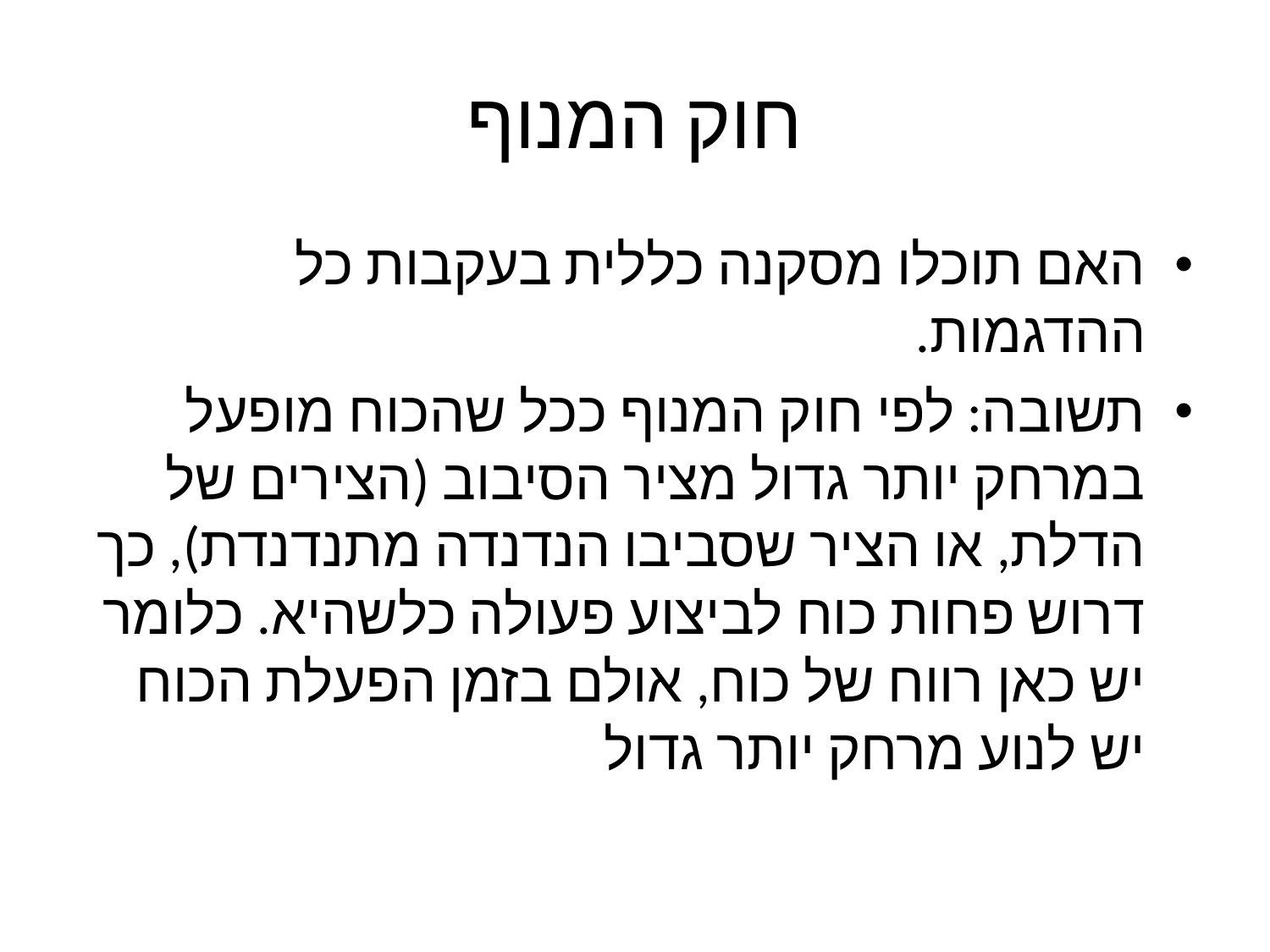

# חוק המנוף
האם תוכלו מסקנה כללית בעקבות כל ההדגמות.
תשובה: לפי חוק המנוף ככל שהכוח מופעל במרחק יותר גדול מציר הסיבוב (הצירים של הדלת, או הציר שסביבו הנדנדה מתנדנדת), כך דרוש פחות כוח לביצוע פעולה כלשהיא. כלומר יש כאן רווח של כוח, אולם בזמן הפעלת הכוח יש לנוע מרחק יותר גדול